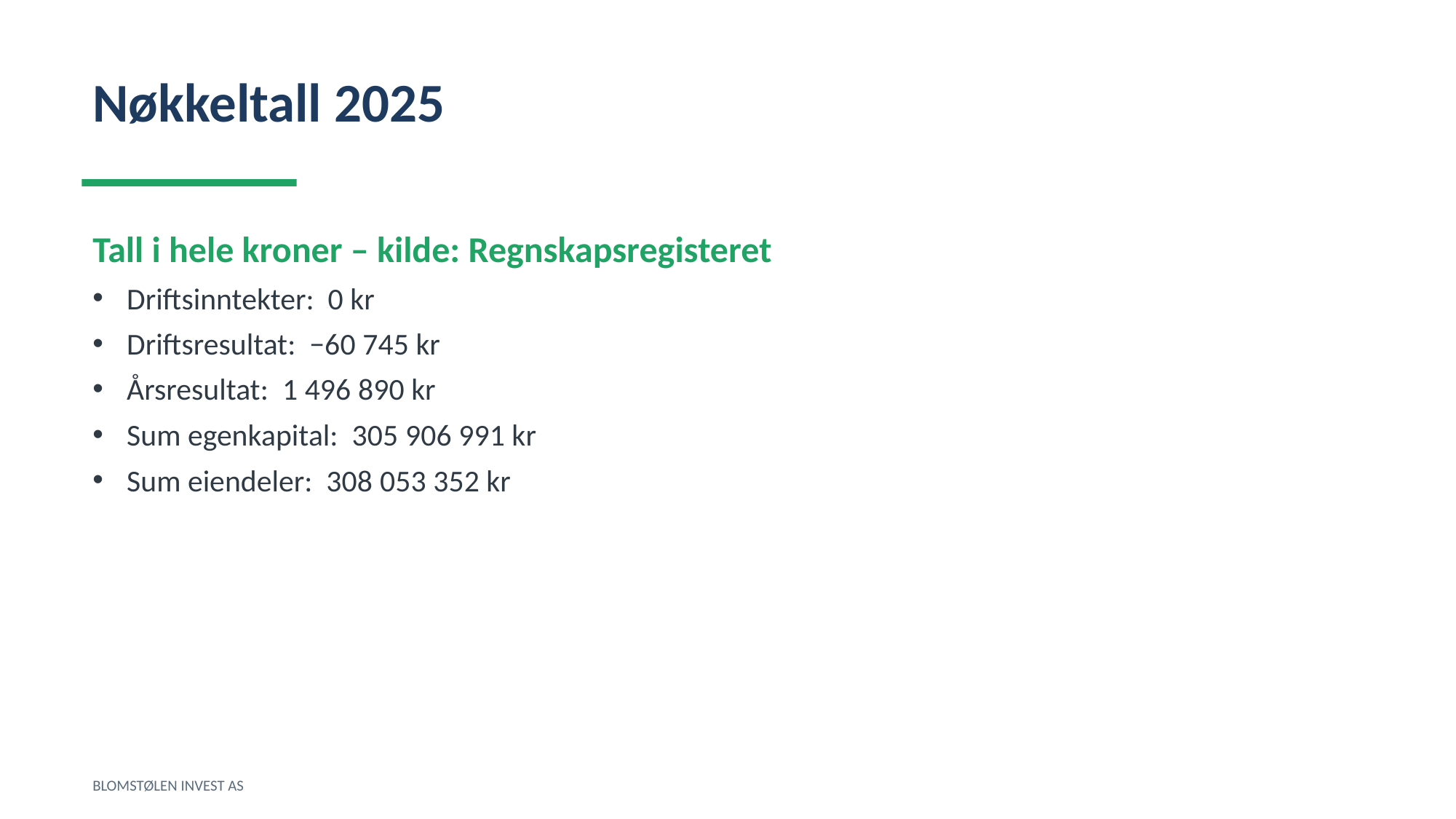

Nøkkeltall 2025

Tall i hele kroner – kilde: Regnskapsregisteret
Driftsinntekter:  0 kr
Driftsresultat:  −60 745 kr
Årsresultat:  1 496 890 kr
Sum egenkapital:  305 906 991 kr
Sum eiendeler:  308 053 352 kr
BLOMSTØLEN INVEST AS